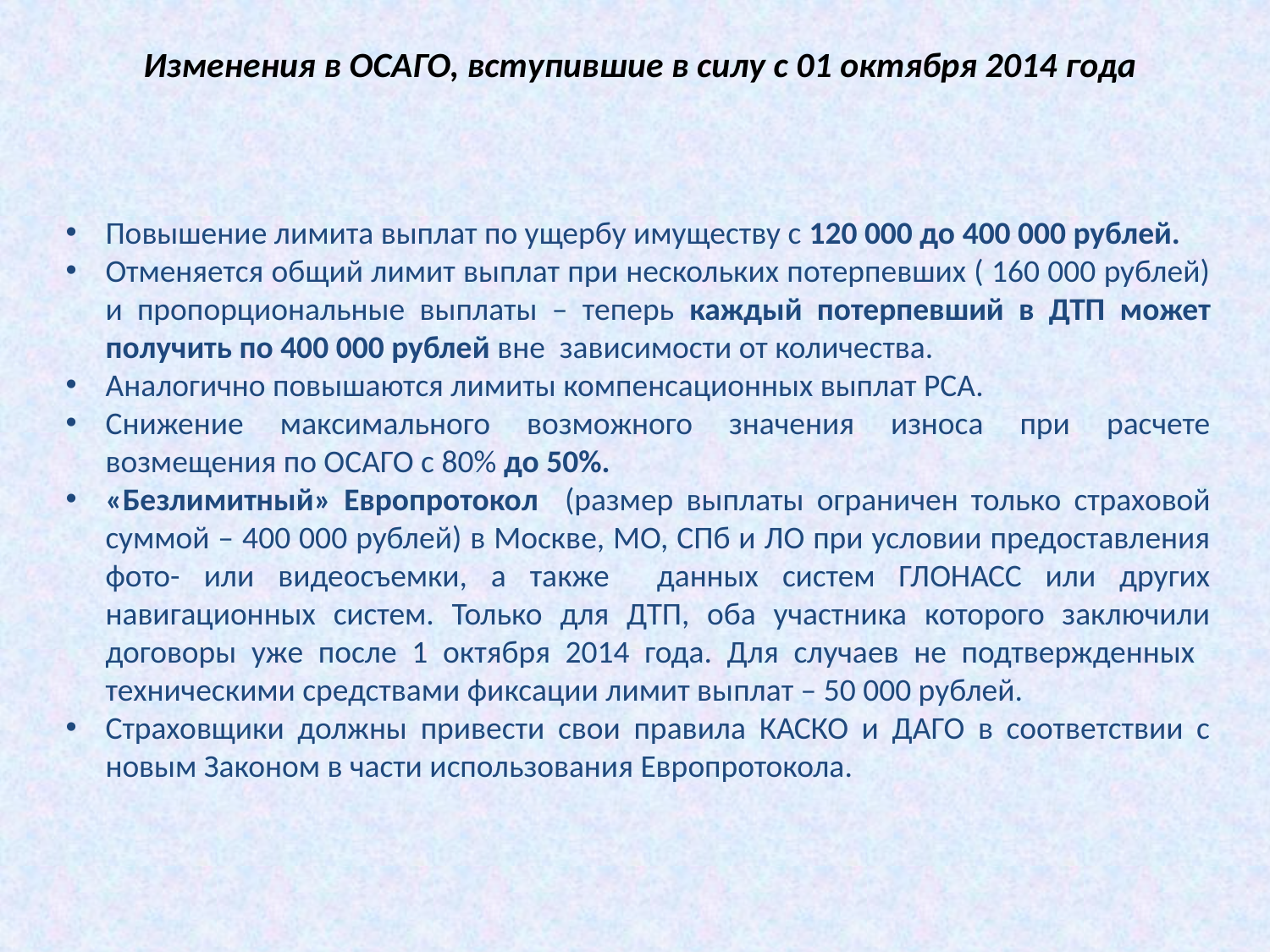

Изменения в ОСАГО, вступившие в силу с 01 октября 2014 года
Повышение лимита выплат по ущербу имуществу с 120 000 до 400 000 рублей.
Отменяется общий лимит выплат при нескольких потерпевших ( 160 000 рублей) и пропорциональные выплаты – теперь каждый потерпевший в ДТП может получить по 400 000 рублей вне  зависимости от количества.
Аналогично повышаются лимиты компенсационных выплат РСА.
Снижение максимального возможного значения износа при расчете возмещения по ОСАГО с 80% до 50%.
«Безлимитный» Европротокол  (размер выплаты ограничен только страховой суммой – 400 000 рублей) в Москве, МО, СПб и ЛО при условии предоставления фото- или видеосъемки, а также  данных систем ГЛОНАСС или других навигационных систем. Только для ДТП, оба участника которого заключили договоры уже после 1 октября 2014 года. Для случаев не подтвержденных  техническими средствами фиксации лимит выплат – 50 000 рублей.
Страховщики должны привести свои правила КАСКО и ДАГО в соответствии с новым Законом в части использования Европротокола.